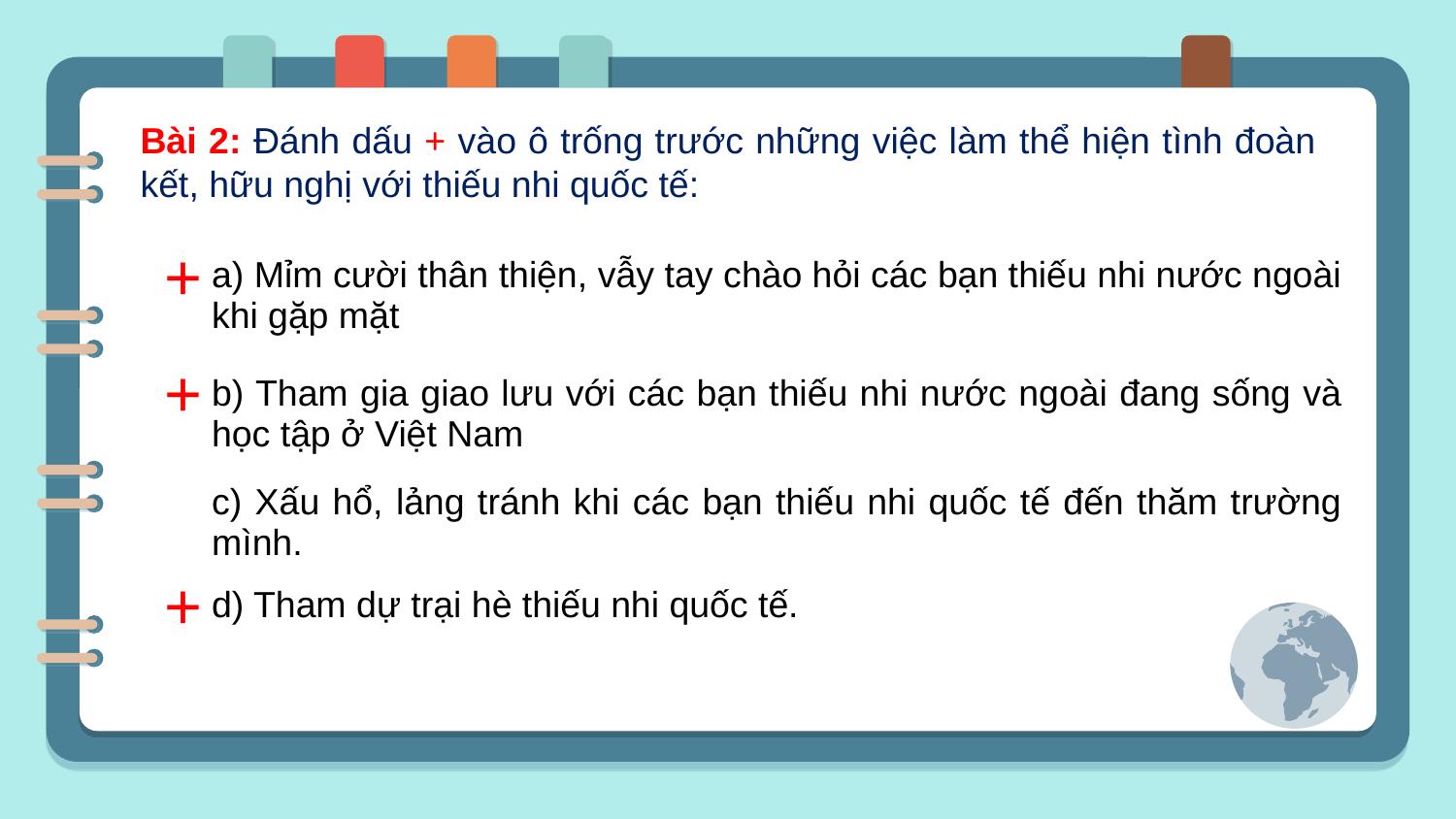

Bài 2: Đánh dấu + vào ô trống trước những việc làm thể hiện tình đoàn kết, hữu nghị với thiếu nhi quốc tế:
+
| a) Mỉm cười thân thiện, vẫy tay chào hỏi các bạn thiếu nhi nước ngoài khi gặp mặt |
| --- |
| b) Tham gia giao lưu với các bạn thiếu nhi nước ngoài đang sống và học tập ở Việt Nam |
| c) Xấu hổ, lảng tránh khi các bạn thiếu nhi quốc tế đến thăm trường mình. |
| d) Tham dự trại hè thiếu nhi quốc tế. |
+
+